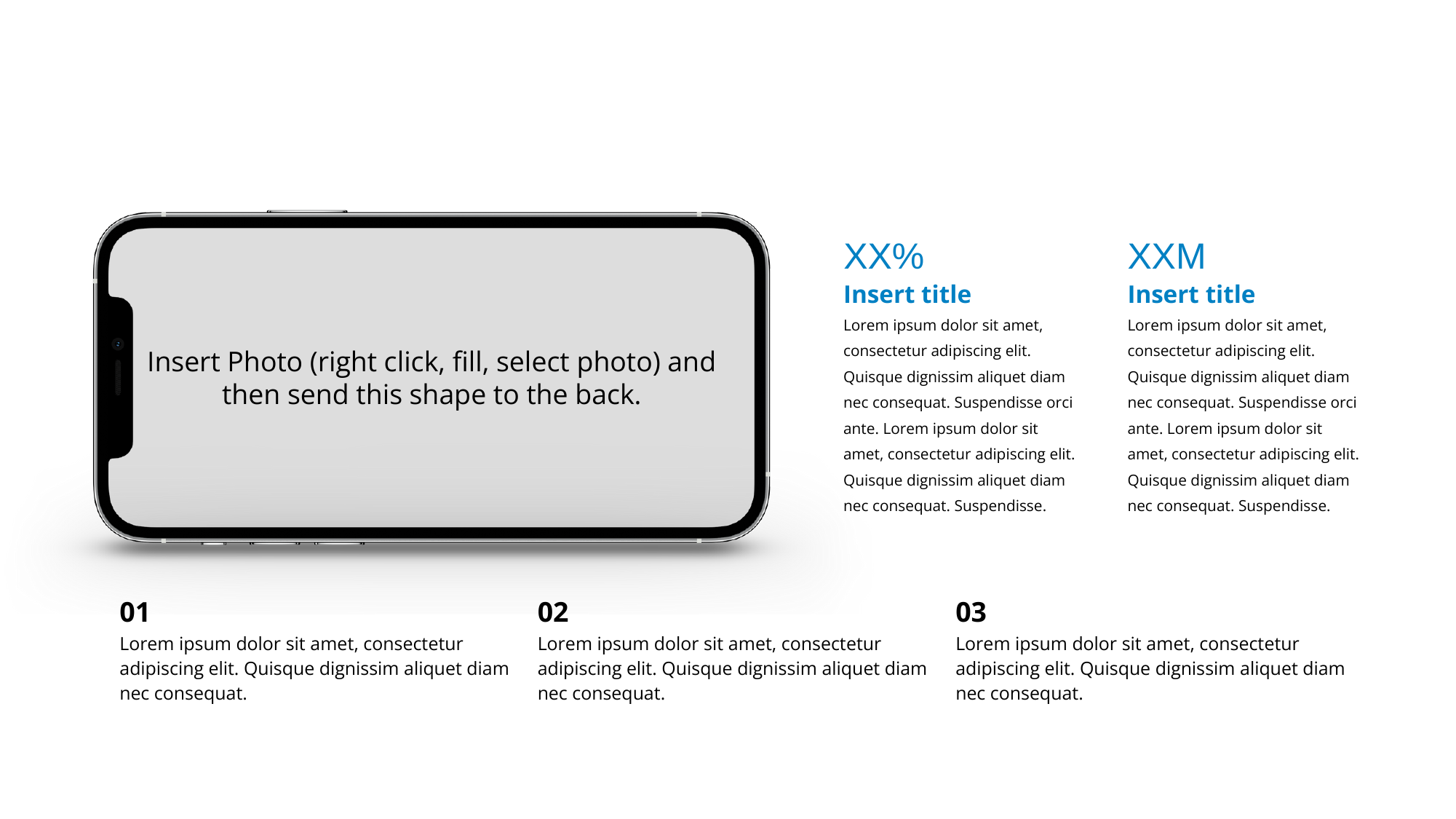

Insert Photo (right click, fill, select photo) and then send this shape to the back.
XX%
XXM
Insert title
Lorem ipsum dolor sit amet, consectetur adipiscing elit. Quisque dignissim aliquet diam nec consequat. Suspendisse orci ante. Lorem ipsum dolor sit amet, consectetur adipiscing elit. Quisque dignissim aliquet diam nec consequat. Suspendisse.
Insert title
Lorem ipsum dolor sit amet, consectetur adipiscing elit. Quisque dignissim aliquet diam nec consequat. Suspendisse orci ante. Lorem ipsum dolor sit amet, consectetur adipiscing elit. Quisque dignissim aliquet diam nec consequat. Suspendisse.
| 01 | 02 | 03 |
| --- | --- | --- |
| Lorem ipsum dolor sit amet, consectetur adipiscing elit. Quisque dignissim aliquet diam nec consequat. | Lorem ipsum dolor sit amet, consectetur adipiscing elit. Quisque dignissim aliquet diam nec consequat. | Lorem ipsum dolor sit amet, consectetur adipiscing elit. Quisque dignissim aliquet diam nec consequat. |